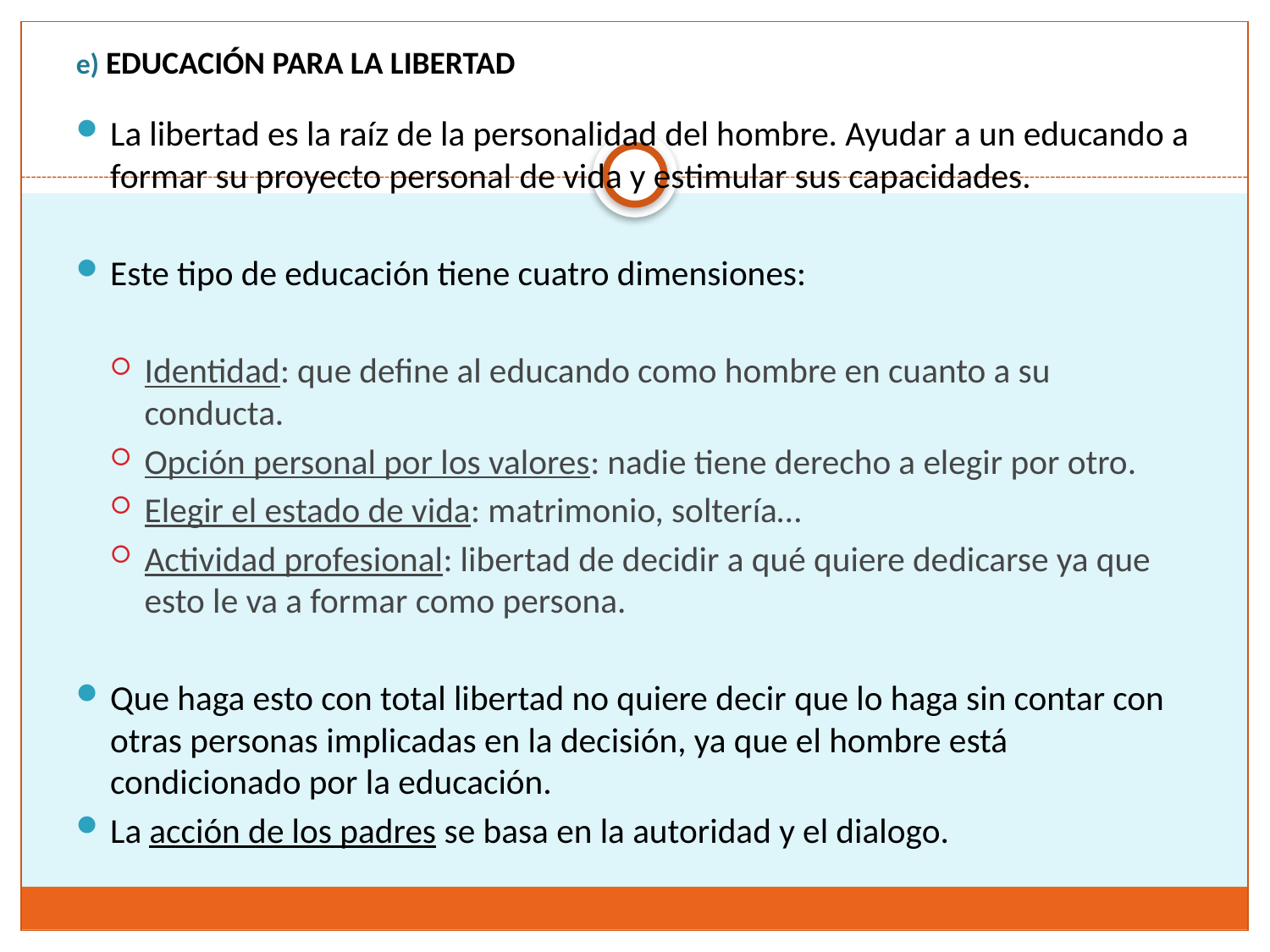

e) EDUCACIÓN PARA LA LIBERTAD

La libertad es la raíz de la personalidad del hombre. Ayudar a un educando a formar su proyecto personal de vida y estimular sus capacidades.

Este tipo de educación tiene cuatro dimensiones:

Identidad: que define al educando como hombre en cuanto a su conducta.
Opción personal por los valores: nadie tiene derecho a elegir por otro.
Elegir el estado de vida: matrimonio, soltería…
Actividad profesional: libertad de decidir a qué quiere dedicarse ya que esto le va a formar como persona.

Que haga esto con total libertad no quiere decir que lo haga sin contar con otras personas implicadas en la decisión, ya que el hombre está condicionado por la educación.
La acción de los padres se basa en la autoridad y el dialogo.